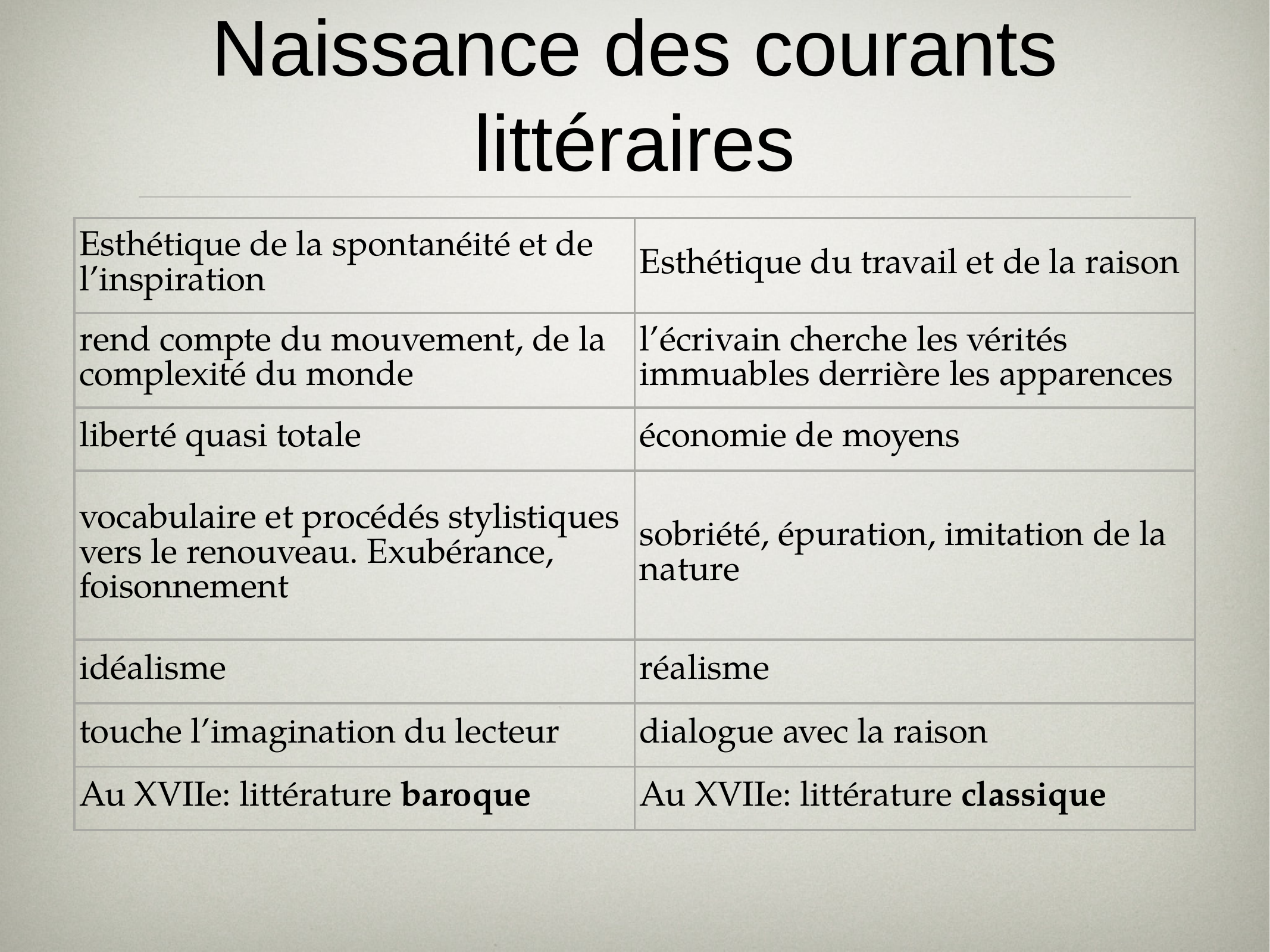

# Naissance des courants littéraires
| Esthétique de la spontanéité et de l’inspiration | Esthétique du travail et de la raison |
| --- | --- |
| rend compte du mouvement, de la complexité du monde | l’écrivain cherche les vérités immuables derrière les apparences |
| liberté quasi totale | économie de moyens |
| vocabulaire et procédés stylistiques vers le renouveau. Exubérance, foisonnement | sobriété, épuration, imitation de la nature |
| idéalisme | réalisme |
| touche l’imagination du lecteur | dialogue avec la raison |
| Au XVIIe: littérature baroque | Au XVIIe: littérature classique |